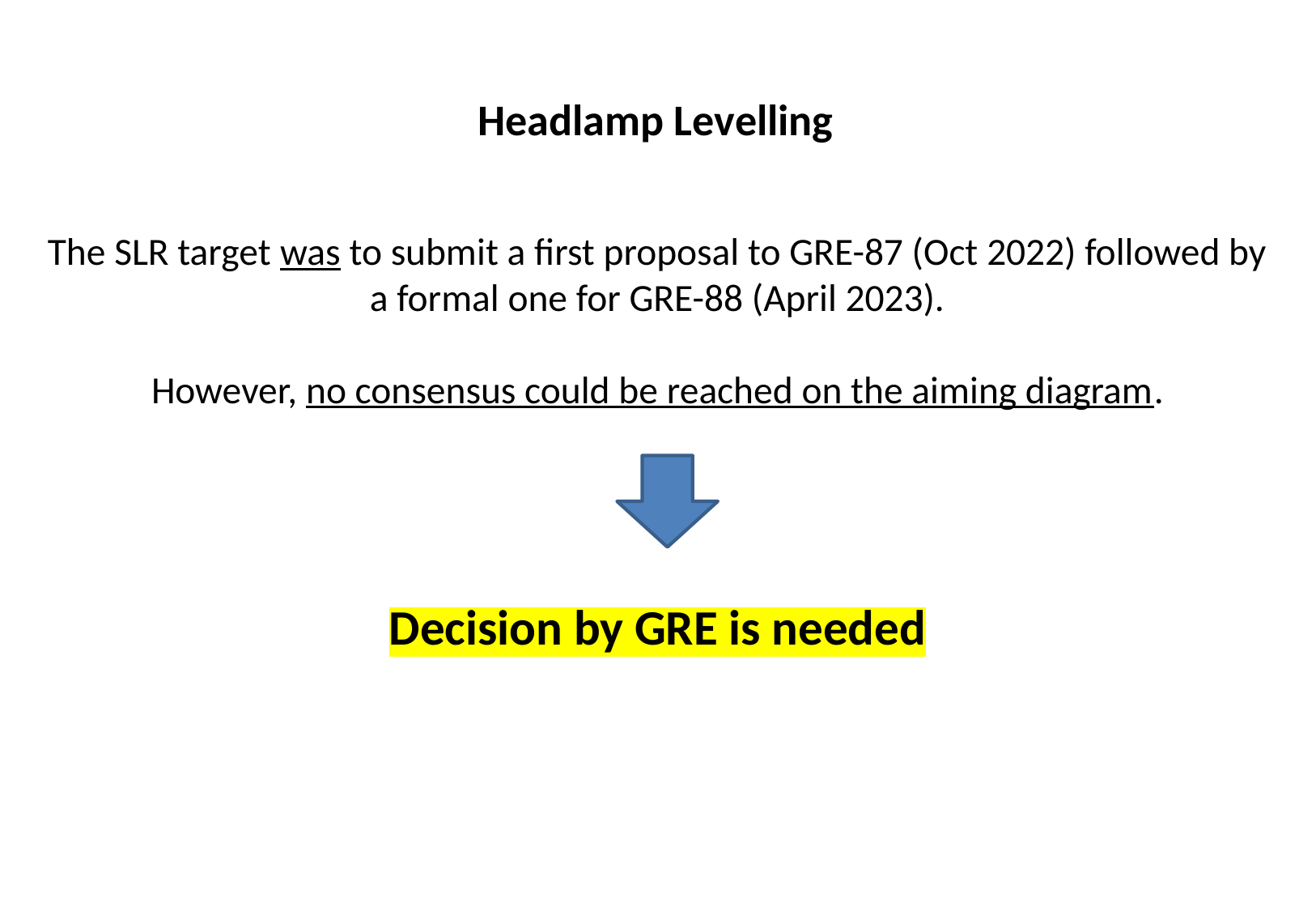

Headlamp Levelling
The SLR target was to submit a first proposal to GRE-87 (Oct 2022) followed by
a formal one for GRE-88 (April 2023).

However, no consensus could be reached on the aiming diagram.

Decision by GRE is needed